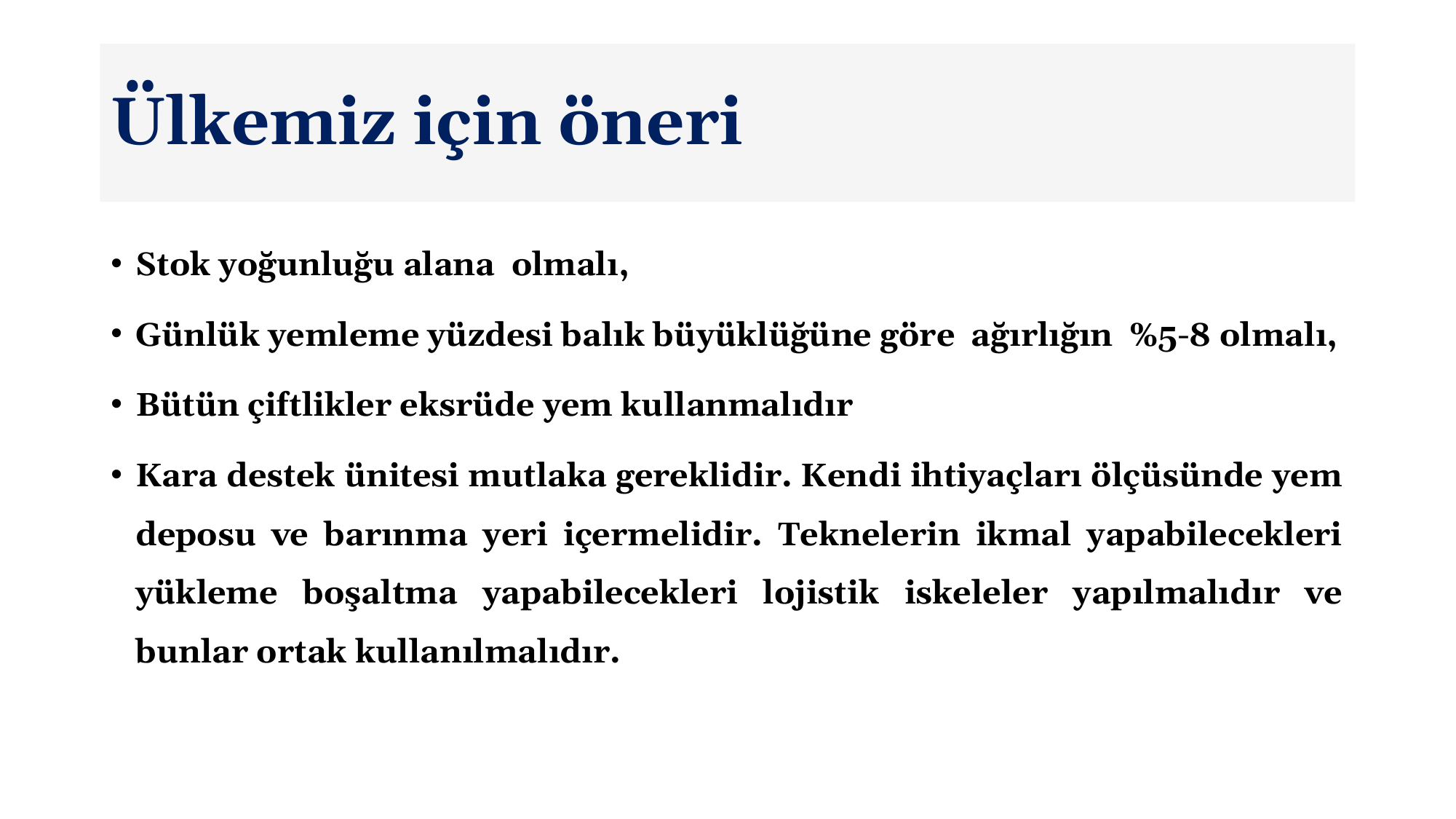

# Ülkemiz için öneri
Stok yoğunluğu alana  olmalı,
Günlük yemleme yüzdesi balık büyüklüğüne göre  ağırlığın  %5-8 olmalı,
Bütün çiftlikler eksrüde yem kullanmalıdır
Kara destek ünitesi mutlaka gereklidir. Kendi ihtiyaçları ölçüsünde yem deposu ve barınma yeri içermelidir. Teknelerin ikmal yapabilecekleri yükleme boşaltma yapabilecekleri lojistik iskeleler yapılmalıdır ve bunlar ortak kullanılmalıdır.